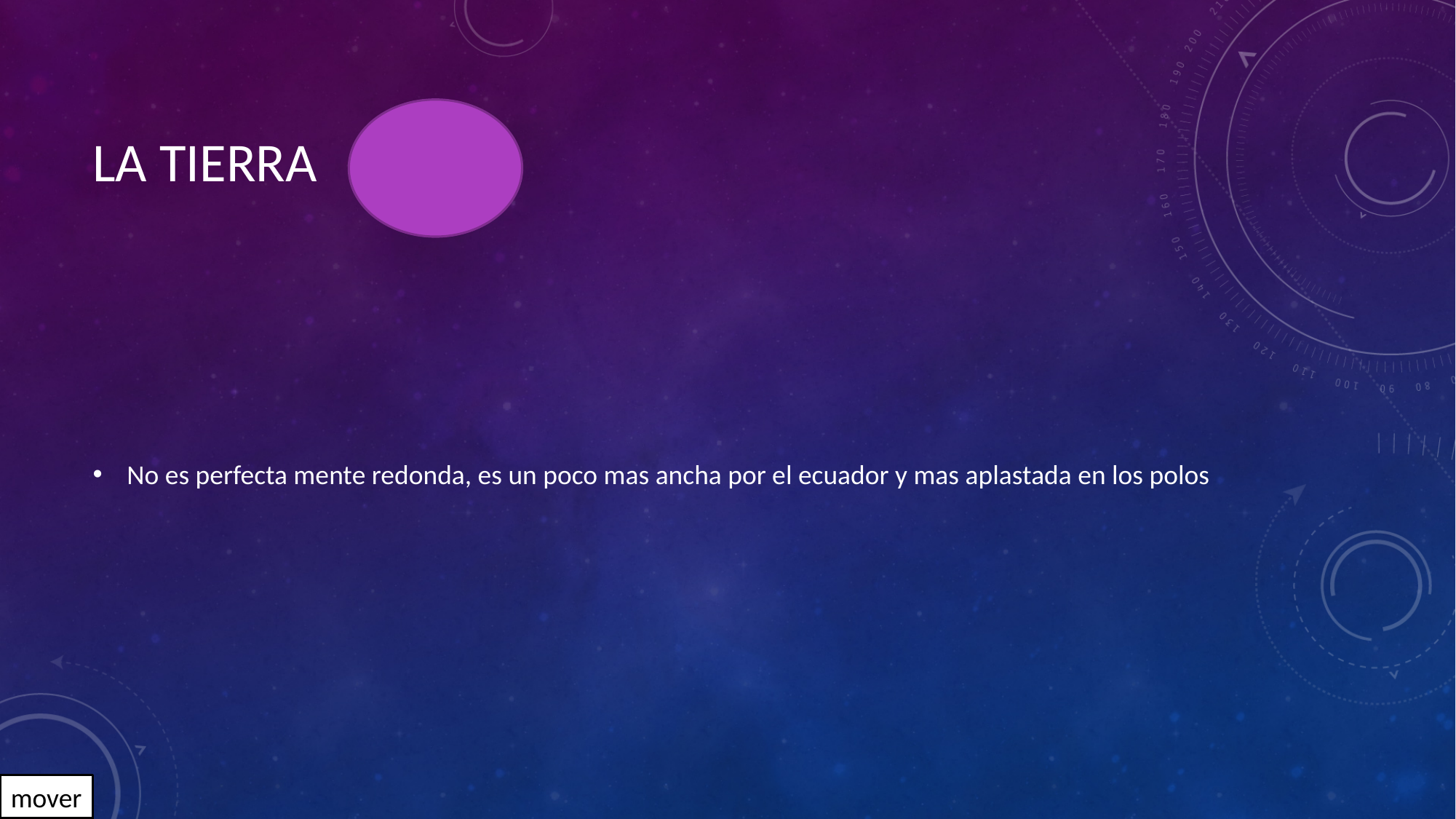

# La tierra

No es perfecta mente redonda, es un poco mas ancha por el ecuador y mas aplastada en los polos
mover